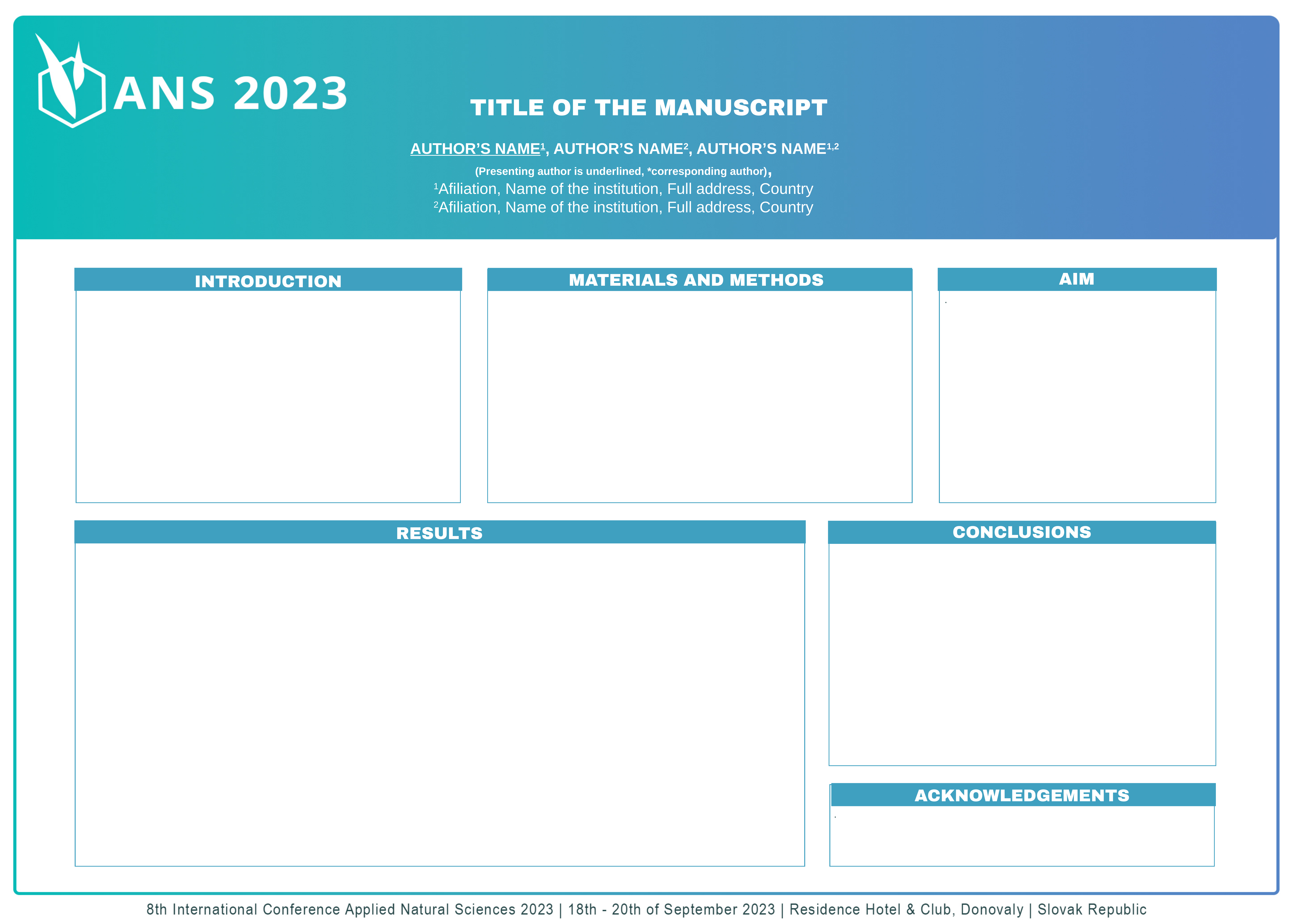

TITLE OF THE MANUSCRIPT

AUTHOR’S NAME1, AUTHOR’S NAME2, AUTHOR’S NAME1,2
(Presenting author is underlined, *corresponding author),
1Afiliation, Name of the institution, Full address, Country
2Afiliation, Name of the institution, Full address, Country

AIM
Materials and methods

INTRODUCTION

.
conclusions

RESULTS

INTRODUCTION
ACKNOWLEDGEMENTS

.